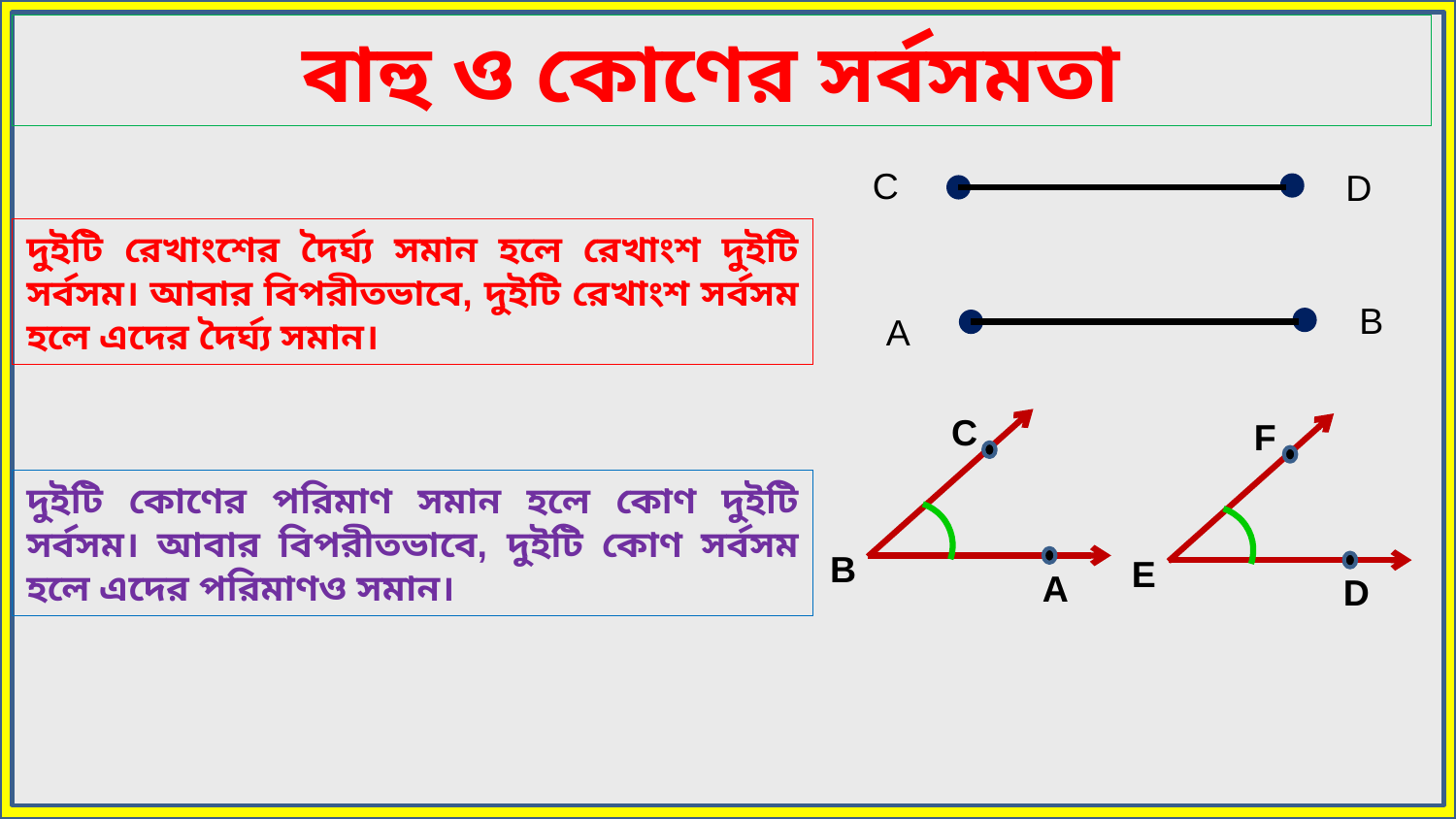

বাহু ও কোণের সর্বসমতা
C
D

দুইটি রেখাংশের দৈর্ঘ্য সমান হলে রেখাংশ দুইটি সর্বসম। আবার বিপরীতভাবে, দুইটি রেখাংশ সর্বসম হলে এদের দৈর্ঘ্য সমান।
B
A

C

B
A
F

E
D
দুইটি কোণের পরিমাণ সমান হলে কোণ দুইটি সর্বসম। আবার বিপরীতভাবে, দুইটি কোণ সর্বসম হলে এদের পরিমাণও সমান।